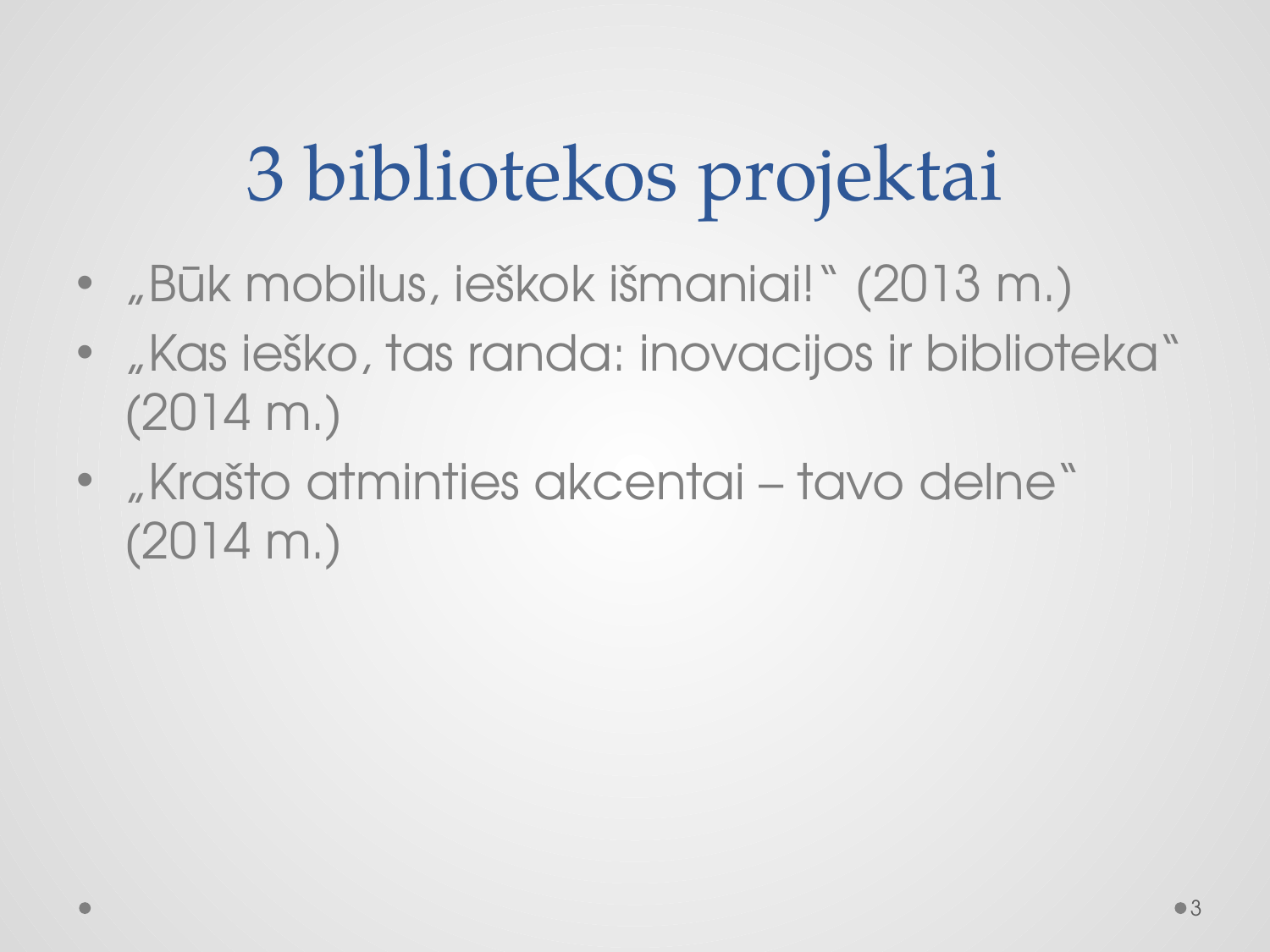

# 3 bibliotekos projektai
„Būk mobilus, ieškok išmaniai!“ (2013 m.)
„Kas ieško, tas randa: inovacijos ir biblioteka“ (2014 m.)
„Krašto atminties akcentai – tavo delne“  (2014 m.)

3